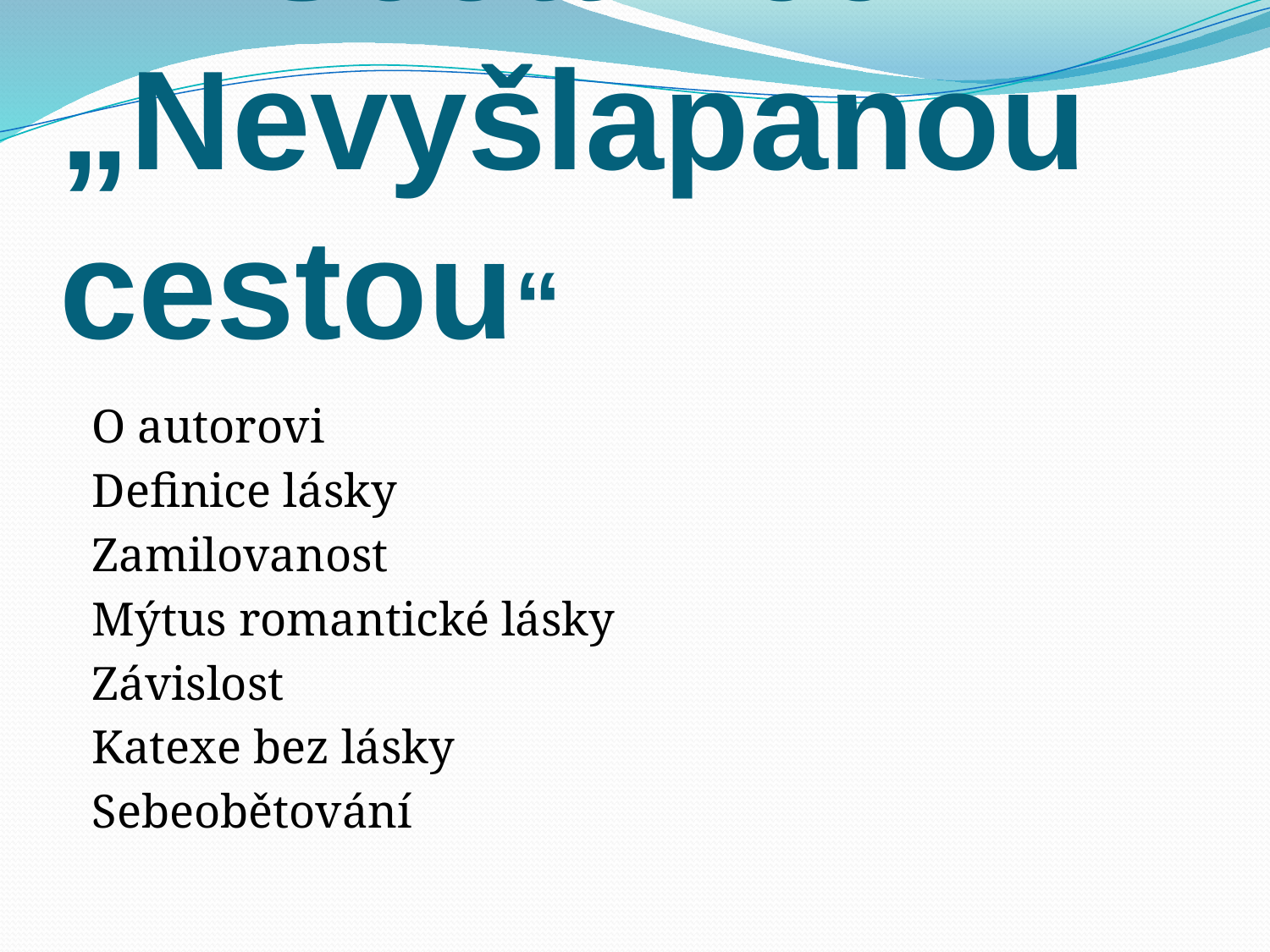

# M. Scott Peck „Nevyšlapanou cestou“

O autorovi
Definice lásky
Zamilovanost
Mýtus romantické lásky
Závislost
Katexe bez lásky
Sebeobětování